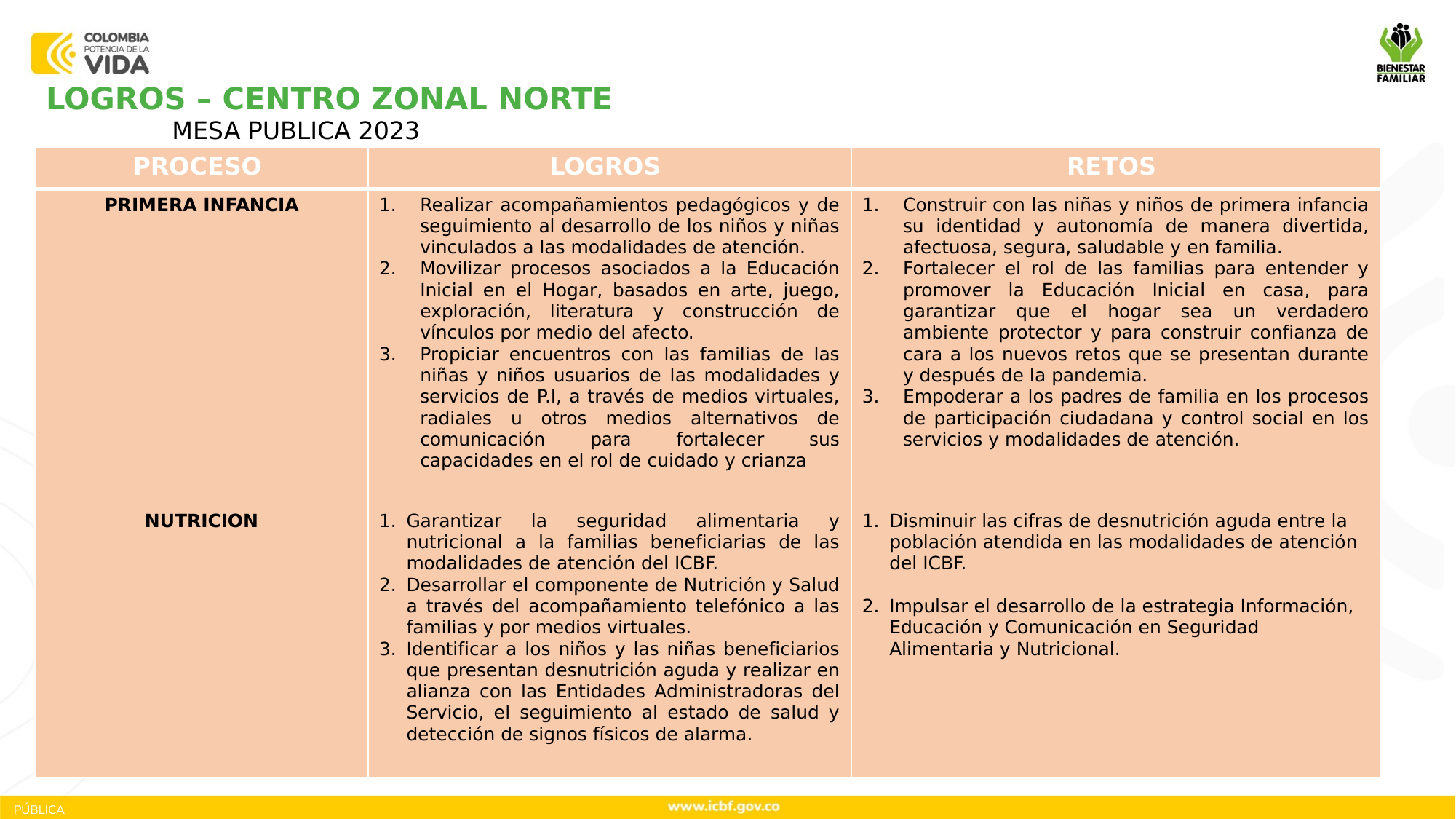

LOGROS – CENTRO ZONAL NORTE
MESA PUBLICA 2023
| PROCESO | LOGROS | RETOS |
| --- | --- | --- |
| PRIMERA INFANCIA | Realizar acompañamientos pedagógicos y de seguimiento al desarrollo de los niños y niñas vinculados a las modalidades de atención. Movilizar procesos asociados a la Educación Inicial en el Hogar, basados en arte, juego, exploración, literatura y construcción de vínculos por medio del afecto. Propiciar encuentros con las familias de las niñas y niños usuarios de las modalidades y servicios de P.I, a través de medios virtuales, radiales u otros medios alternativos de comunicación para fortalecer sus capacidades en el rol de cuidado y crianza | Construir con las niñas y niños de primera infancia su identidad y autonomía de manera divertida, afectuosa, segura, saludable y en familia. Fortalecer el rol de las familias para entender y promover la Educación Inicial en casa, para garantizar que el hogar sea un verdadero ambiente protector y para construir confianza de cara a los nuevos retos que se presentan durante y después de la pandemia. Empoderar a los padres de familia en los procesos de participación ciudadana y control social en los servicios y modalidades de atención. |
| NUTRICION | Garantizar la seguridad alimentaria y nutricional a la familias beneficiarias de las modalidades de atención del ICBF. Desarrollar el componente de Nutrición y Salud a través del acompañamiento telefónico a las familias y por medios virtuales. Identificar a los niños y las niñas beneficiarios que presentan desnutrición aguda y realizar en alianza con las Entidades Administradoras del Servicio, el seguimiento al estado de salud y detección de signos físicos de alarma. | Disminuir las cifras de desnutrición aguda entre la población atendida en las modalidades de atención del ICBF. Impulsar el desarrollo de la estrategia Información, Educación y Comunicación en Seguridad Alimentaria y Nutricional. |
PÚBLICA